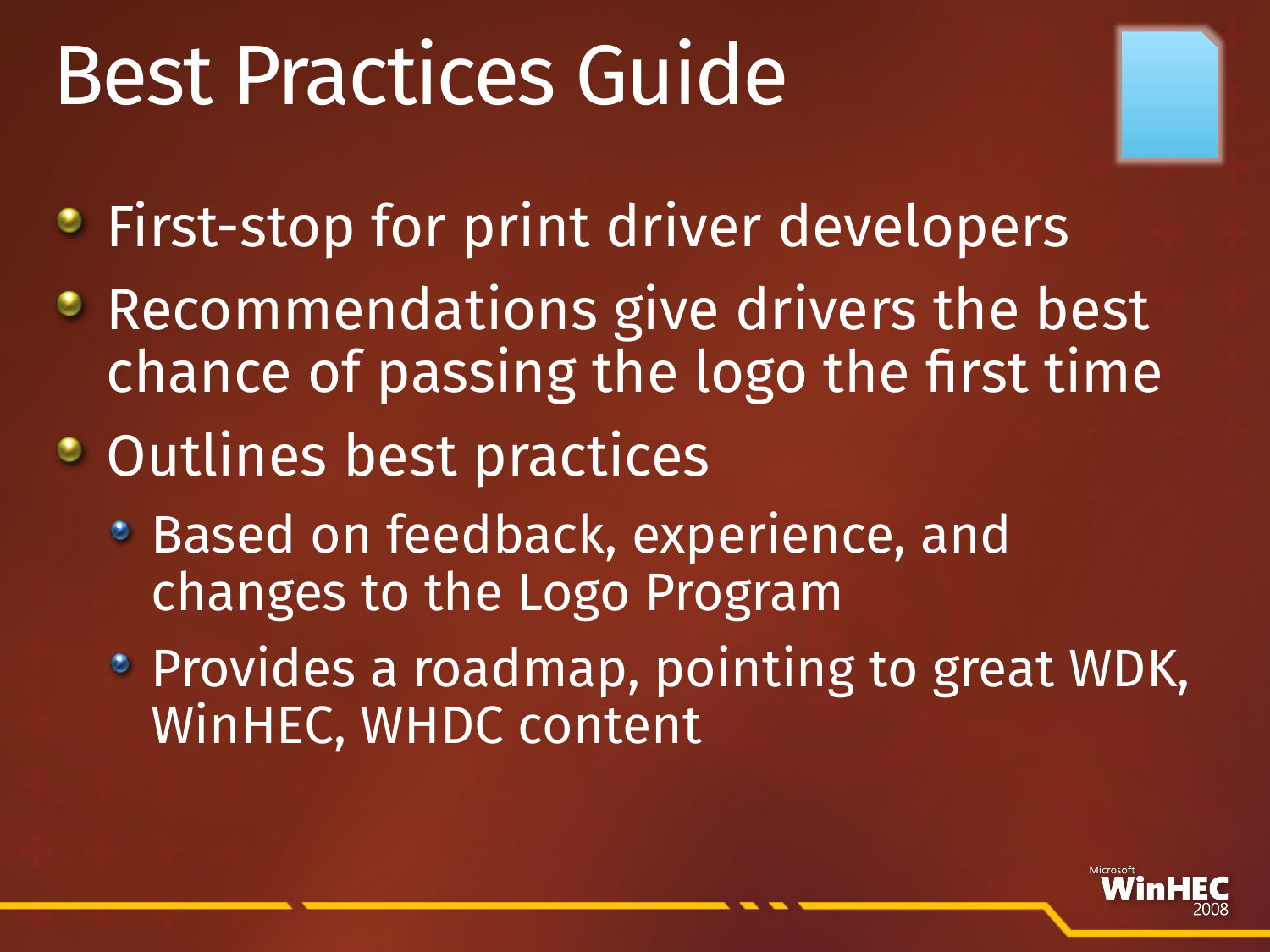

# Best Practices Guide

First-stop for print driver developers
Recommendations give drivers the best chance of passing the logo the first time
Outlines best practices
Based on feedback, experience, and changes to the Logo Program
Provides a roadmap, pointing to great WDK, WinHEC, WHDC content